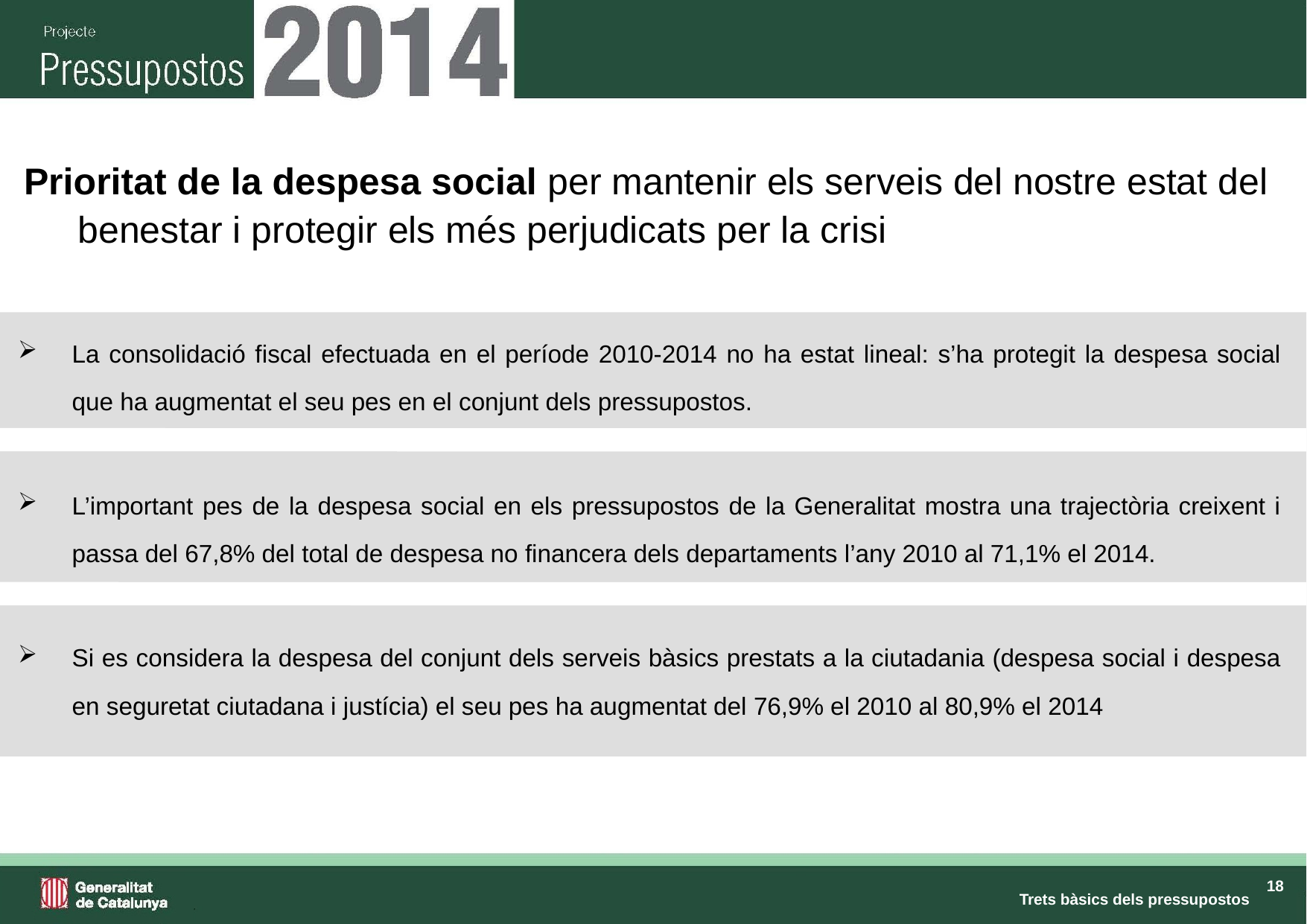

# Prioritat de la despesa social per mantenir els serveis del nostre estat del benestar i protegir els més perjudicats per la crisi

La consolidació fiscal efectuada en el període 2010-2014 no ha estat lineal: s’ha protegit la despesa social que ha augmentat el seu pes en el conjunt dels pressupostos.
L’important pes de la despesa social en els pressupostos de la Generalitat mostra una trajectòria creixent i passa del 67,8% del total de despesa no financera dels departaments l’any 2010 al 71,1% el 2014.
Si es considera la despesa del conjunt dels serveis bàsics prestats a la ciutadania (despesa social i despesa en seguretat ciutadana i justícia) el seu pes ha augmentat del 76,9% el 2010 al 80,9% el 2014

Trets bàsics dels pressupostos